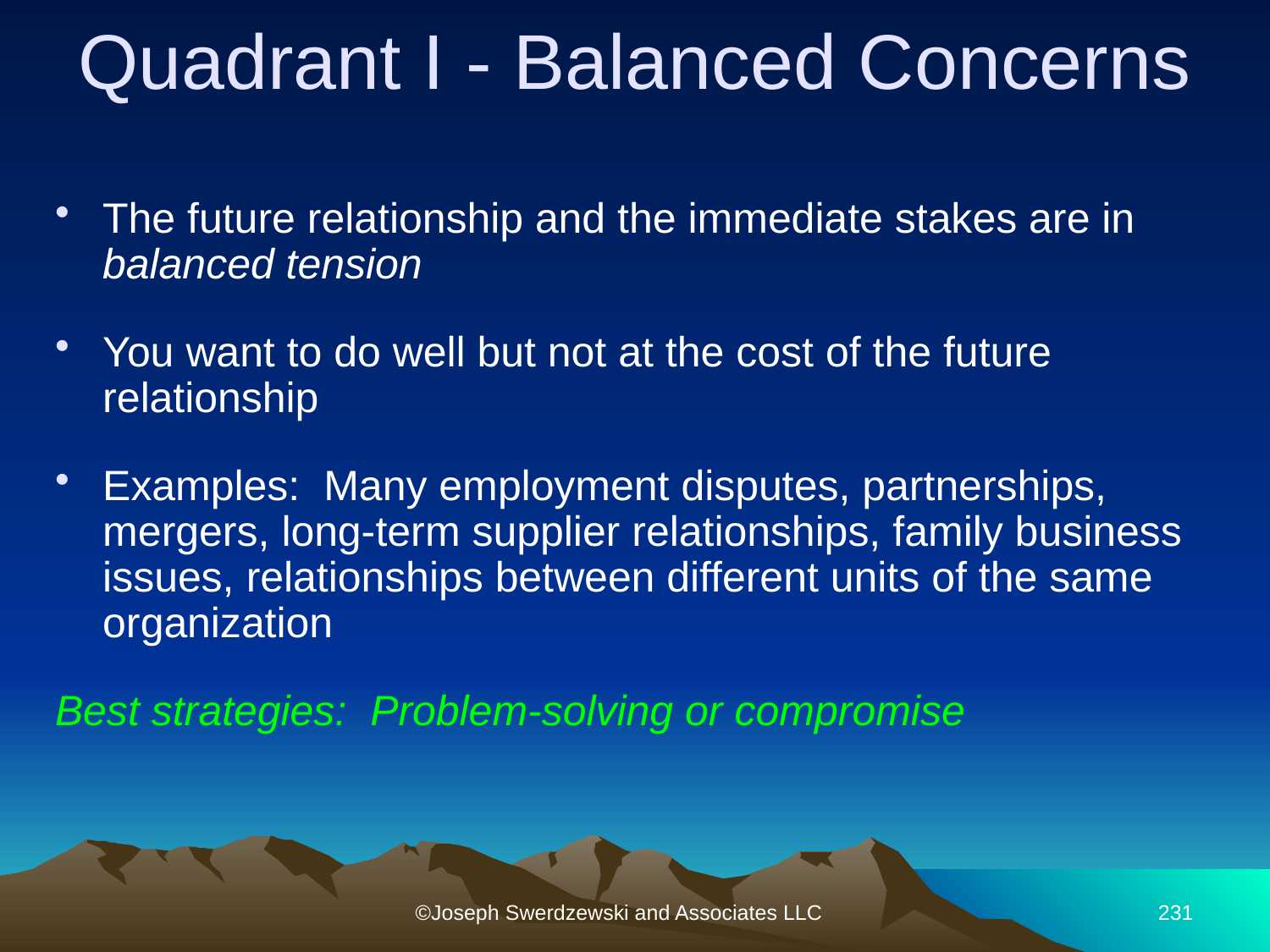

Quadrant I - Balanced Concerns
The future relationship and the immediate stakes are in balanced tension
You want to do well but not at the cost of the future relationship
Examples:  Many employment disputes, partnerships, mergers, long-term supplier relationships, family business issues, relationships between different units of the same organization
Best strategies:  Problem-solving or compromise
©Joseph Swerdzewski and Associates LLC
231